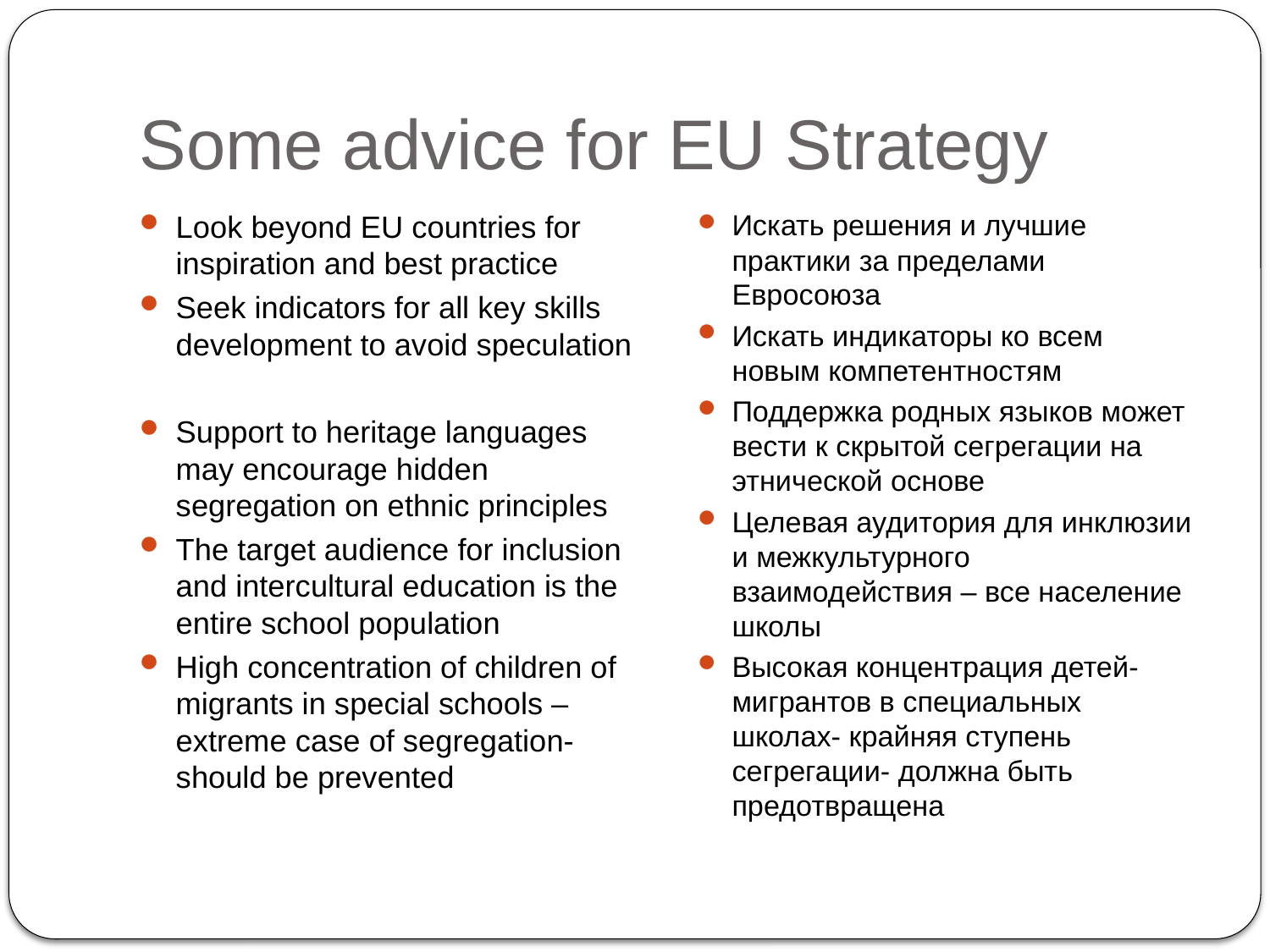

# Some advice for EU Strategy
Look beyond EU countries for inspiration and best practice
Seek indicators for all key skills development to avoid speculation

Support to heritage languages may encourage hidden segregation on ethnic principles
The target audience for inclusion and intercultural education is the entire school population
High concentration of children of migrants in special schools – extreme case of segregation- should be prevented

Искать решения и лучшие практики за пределами Евросоюза
Искать индикаторы ко всем новым компетентностям
Поддержка родных языков может вести к скрытой сегрегации на этнической основе
Целевая аудитория для инклюзии и межкультурного взаимодействия – все население школы
Высокая концентрация детей-мигрантов в специальных школах- крайняя ступень сегрегации- должна быть предотвращена